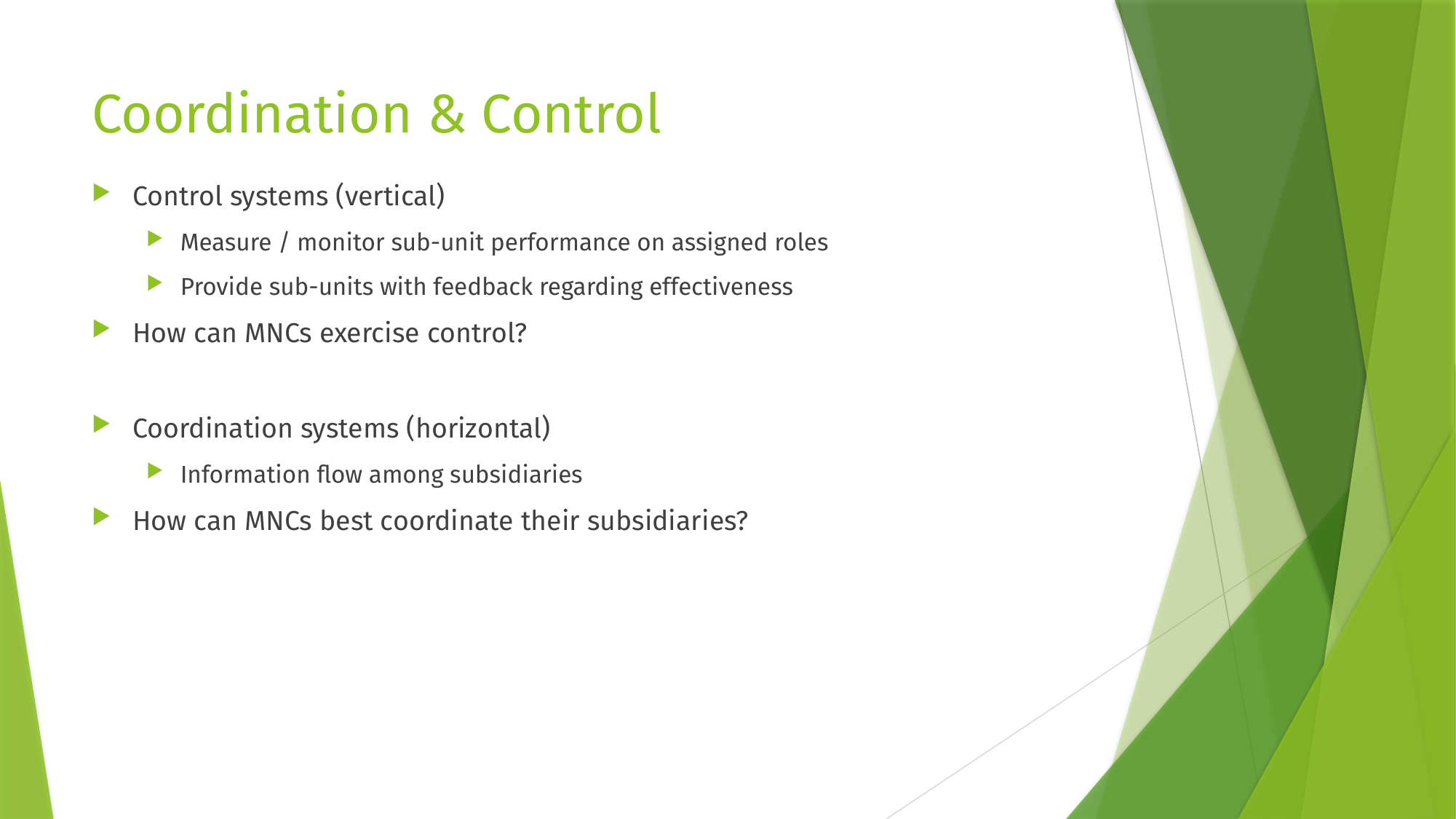

# Coordination & Control
Control systems (vertical)
Measure / monitor sub-unit performance on assigned roles
Provide sub-units with feedback regarding effectiveness
How can MNCs exercise control?

Coordination systems (horizontal)
Information flow among subsidiaries
How can MNCs best coordinate their subsidiaries?